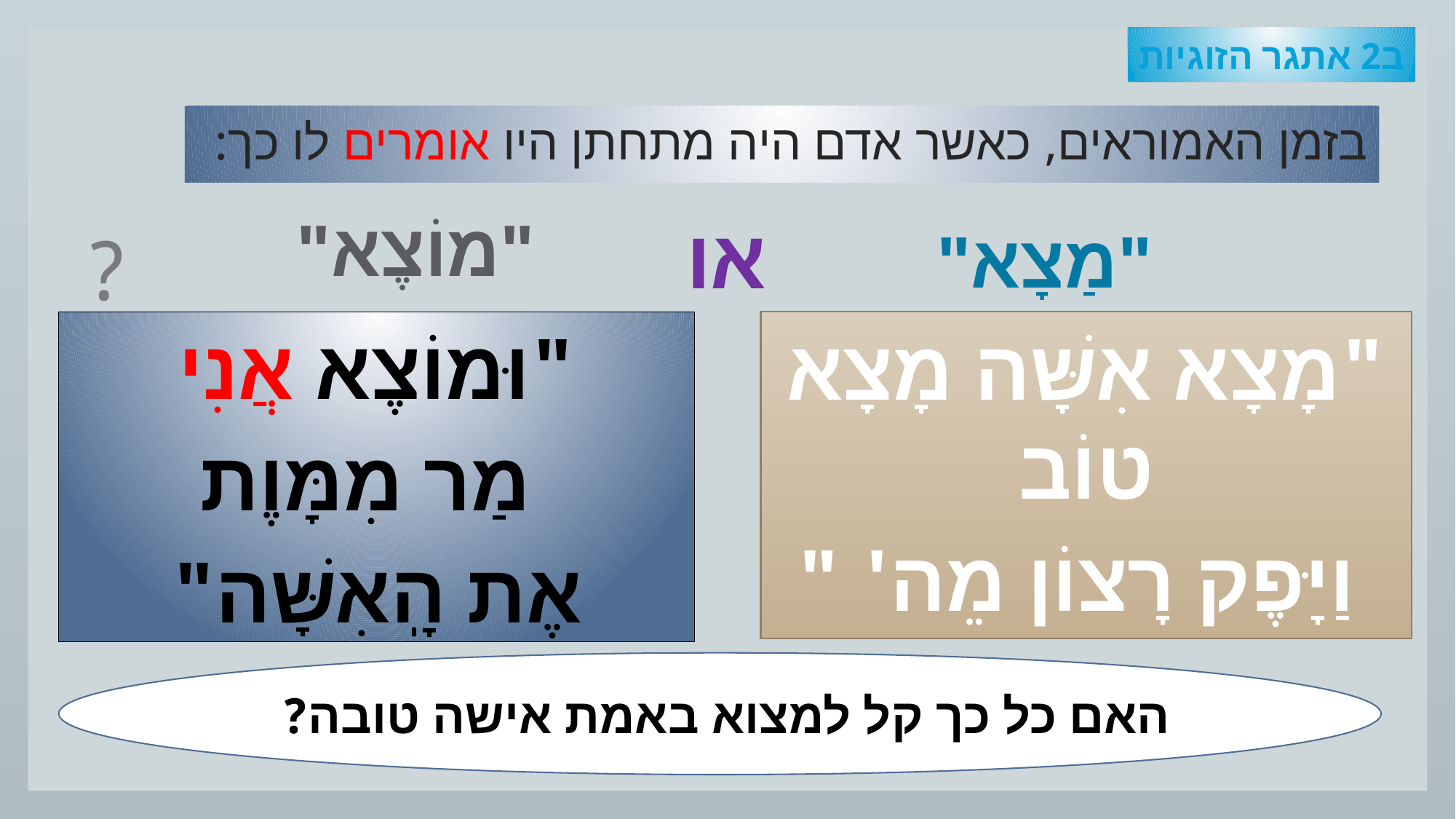

ב2 אתגר הזוגיות
# בזמן האמוראים, כאשר אדם היה מתחתן היו אומרים לו כך:
או
?
"מוֹצֶא"
"מַצָא"
"וּמוֹצֶא אֲנִי
 מַר מִמָּוֶת
 אֶת הָֽאִשָּׁה"
"מָצָא אִשָּׁה מָצָא טוֹב
 וַיָּפֶק רָצוֹן מֵה' "
האם כל כך קל למצוא באמת אישה טובה?